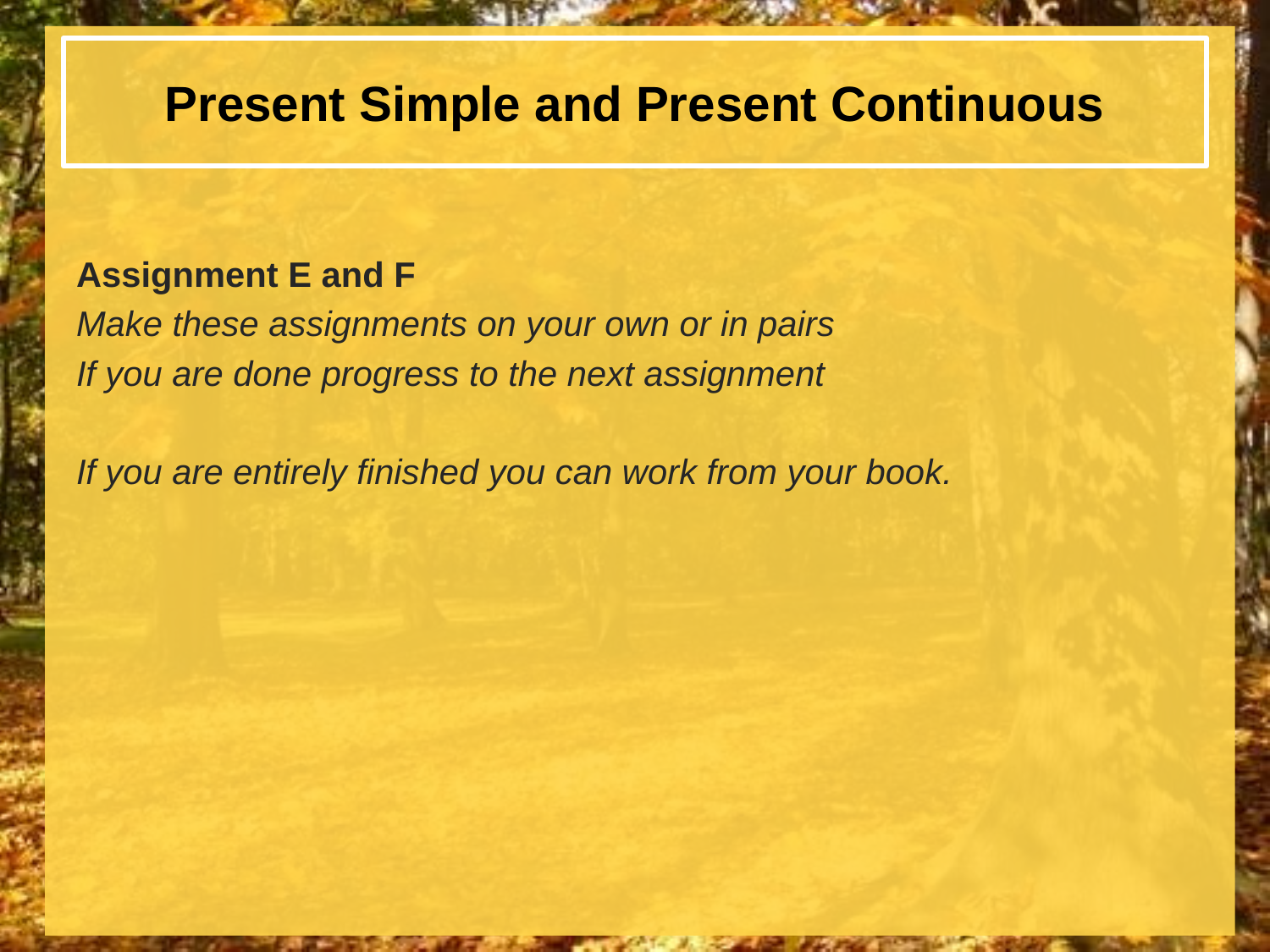

# Present Simple and Present Continuous

Assignment E and F
Make these assignments on your own or in pairs
If you are done progress to the next assignment

If you are entirely finished you can work from your book.